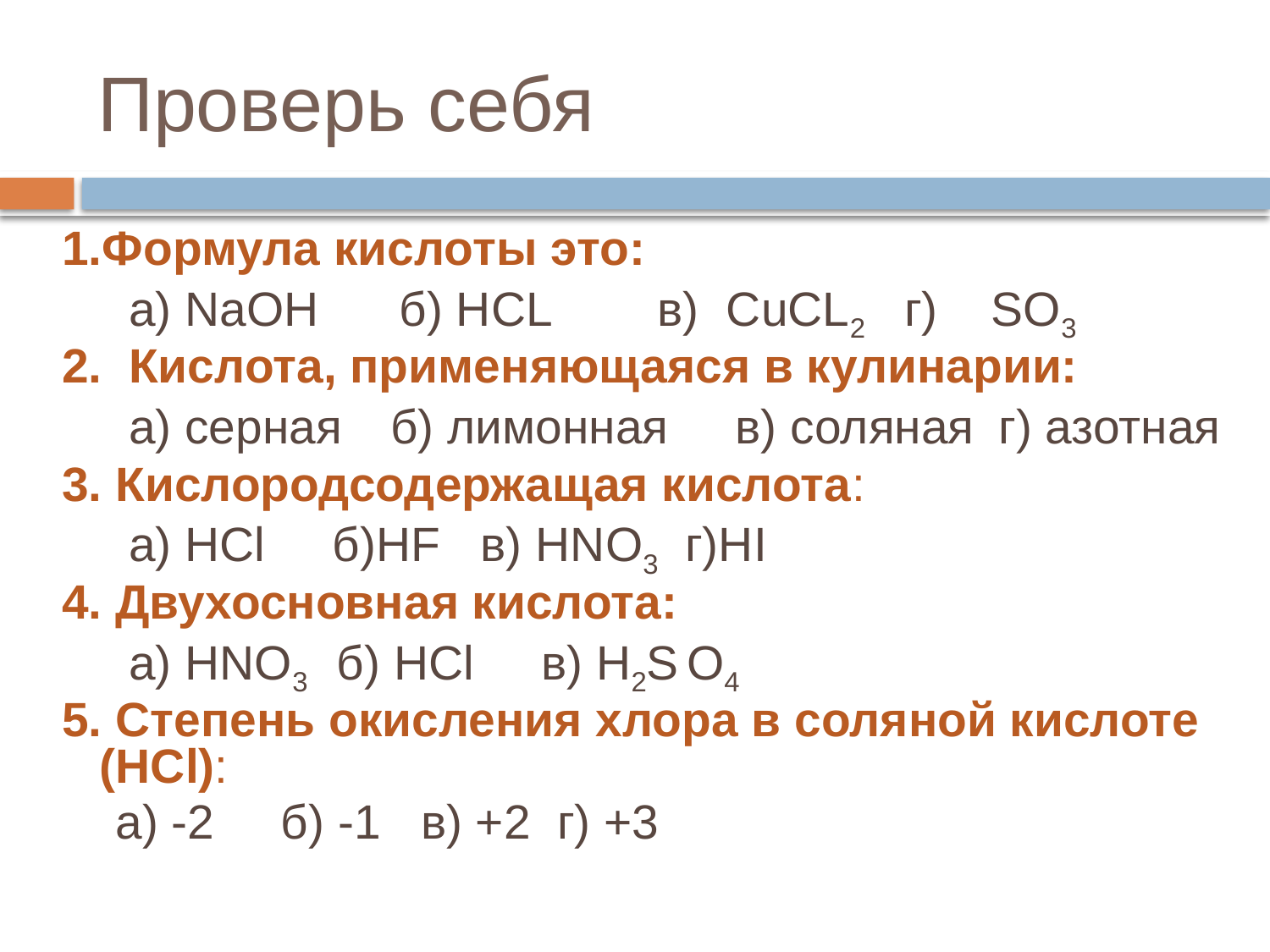

# Проверь себя
1.Формула кислоты это:
     а) NaOH      б) HCL        в)  CuCL2     г)    SO3
2.  Кислота, применяющаяся в кулинарии:
     а) серная    б) лимонная     в) соляная   г) азотная
3. Кислородсодержащая кислота:
     а) HCl     б)HF   в) HNO3  г)HI
4. Двухосновная кислота:
     а) HNO3   б) HCl     в) Н2S О4
5. Степень окисления хлора в соляной кислоте (НCl):
    а) -2     б) -1   в) +2  г) +3